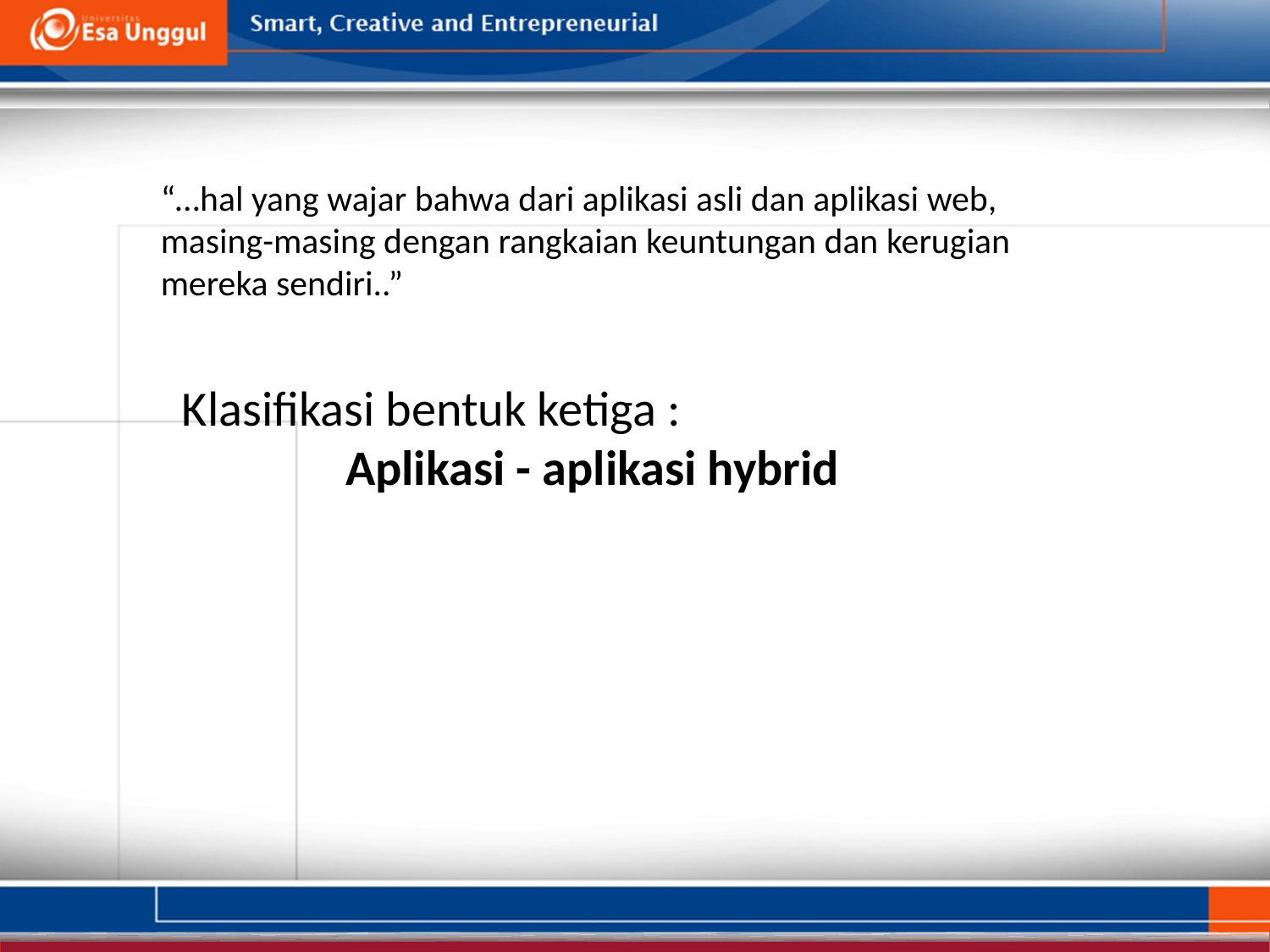

“…hal yang wajar bahwa dari aplikasi asli dan aplikasi web, masing-masing dengan rangkaian keuntungan dan kerugian mereka sendiri..”
Klasifikasi bentuk ketiga :
Aplikasi - aplikasi hybrid